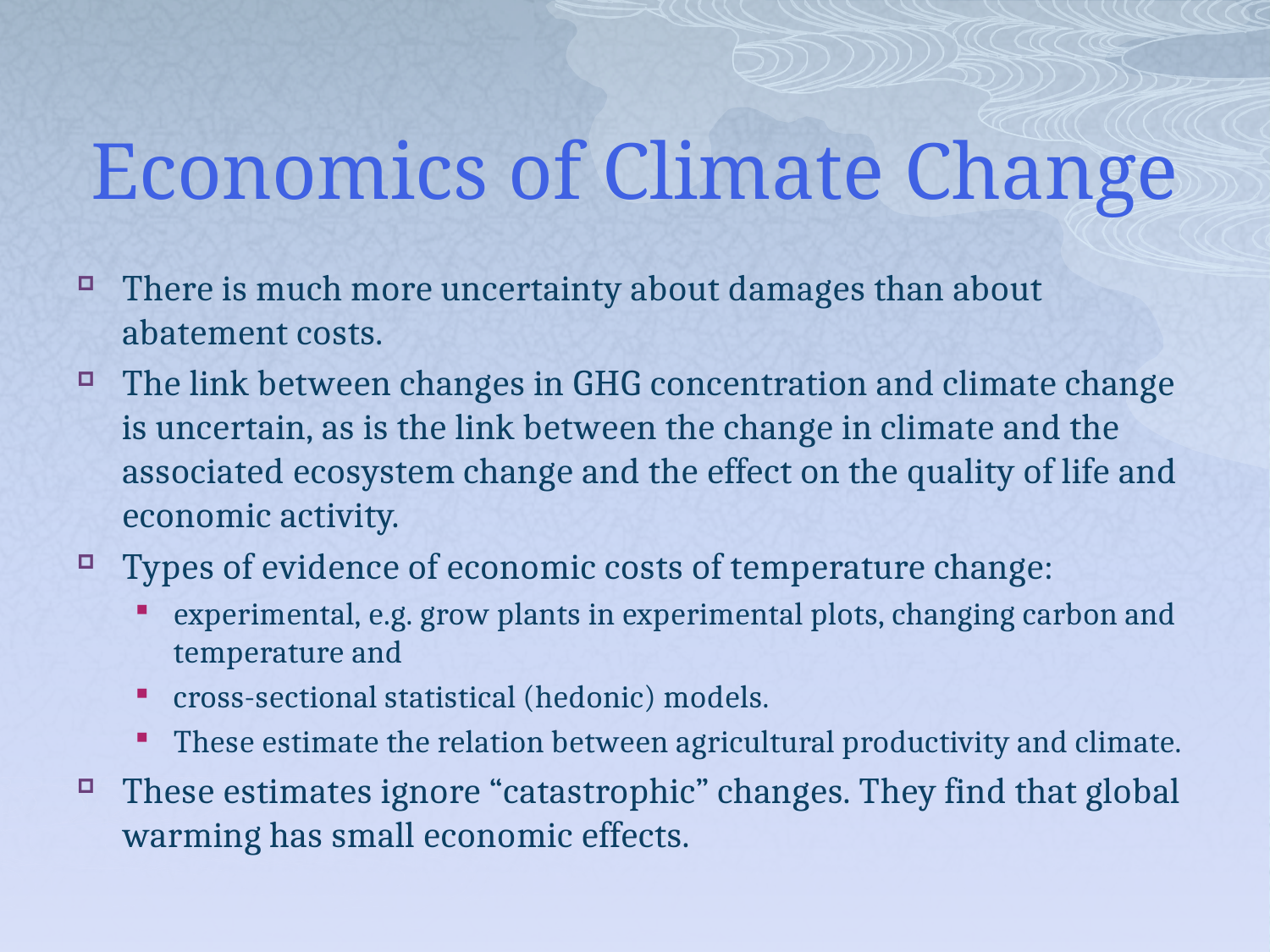

# Economics of Climate Change
There is much more uncertainty about damages than about abatement costs.
The link between changes in GHG concentration and climate change is uncertain, as is the link between the change in climate and the associated ecosystem change and the effect on the quality of life and economic activity.
Types of evidence of economic costs of temperature change:
experimental, e.g. grow plants in experimental plots, changing carbon and temperature and
cross-sectional statistical (hedonic) models.
These estimate the relation between agricultural productivity and climate.
These estimates ignore “catastrophic” changes. They find that global warming has small economic effects.